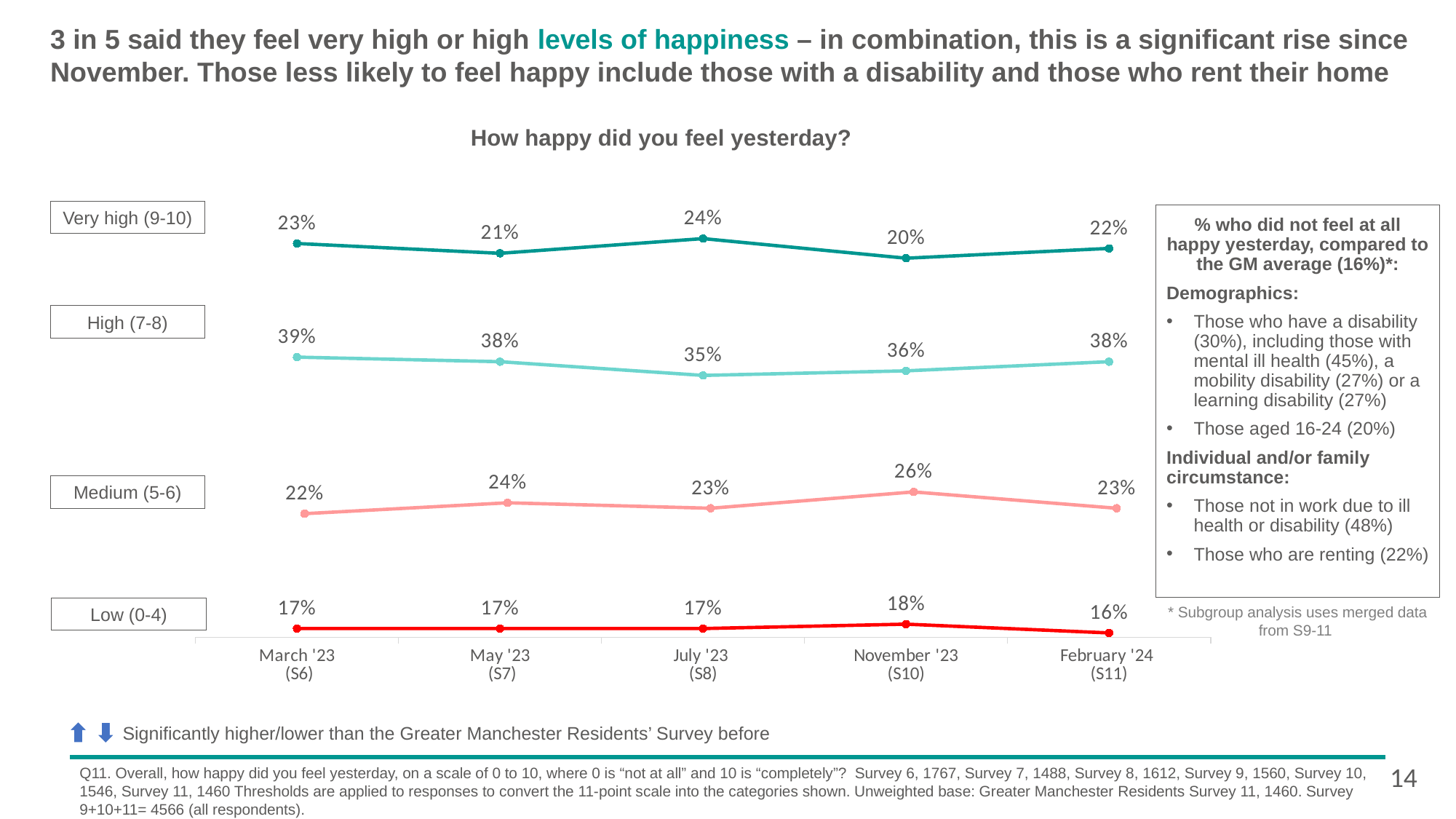

# 3 in 5 said they feel very high or high levels of happiness – in combination, this is a significant rise since November. Those less likely to feel happy include those with a disability and those who rent their home
How happy did you feel yesterday?

### Chart

| Category | Very happy (9-10) |
|---|---|
| March '23
 (S6) | 0.23 |
| May '23
 (S7) | 0.21 |
| July '23
(S8) | 0.24 |
| November '23
(S10) | 0.2 |
| February '24
(S11) | 0.22 |

### Chart

| Category | Quite happy (7-8) |
|---|---|
| March '23
 (S6) | 0.39 |
| May '23
 (S7) | 0.38 |
| July '23
(S8) | 0.35 |
| November '23
(S10) | 0.36 |
| February '24
(S11) | 0.38 |

### Chart

| Category | Neither/nor (5-6) |
|---|---|
| March '23
 (S6) | 0.22 |
| May '23
 (S7) | 0.24 |
| July '23
(S8) | 0.23 |
| November '23
(S10) | 0.26 |
| February '24
(S11) | 0.23 |

### Chart

| Category | Not happy (0-4) |
|---|---|
| March '23
 (S6) | 0.17 |
| May '23
 (S7) | 0.17 |
| July '23
(S8) | 0.17 |
| November '23
(S10) | 0.18 |
| February '24
(S11) | 0.16 |
Very high (9-10)
% who did not feel at all happy yesterday, compared to the GM average (16%)*:
Demographics:
Those who have a disability (30%), including those with mental ill health (45%), a mobility disability (27%) or a learning disability (27%)
Those aged 16-24 (20%)
Individual and/or family circumstance:
Those not in work due to ill health or disability (48%)
Those who are renting (22%)
High (7-8)
Medium (5-6)
 * Subgroup analysis uses merged data from S9-11
Low (0-4)
Significantly higher/lower than the Greater Manchester Residents’ Survey before

14
Q11. Overall, how happy did you feel yesterday, on a scale of 0 to 10, where 0 is “not at all” and 10 is “completely”?  Survey 6, 1767, Survey 7, 1488, Survey 8, 1612, Survey 9, 1560, Survey 10, 1546, Survey 11, 1460 Thresholds are applied to responses to convert the 11-point scale into the categories shown. Unweighted base: Greater Manchester Residents Survey 11, 1460. Survey 9+10+11= 4566 (all respondents).